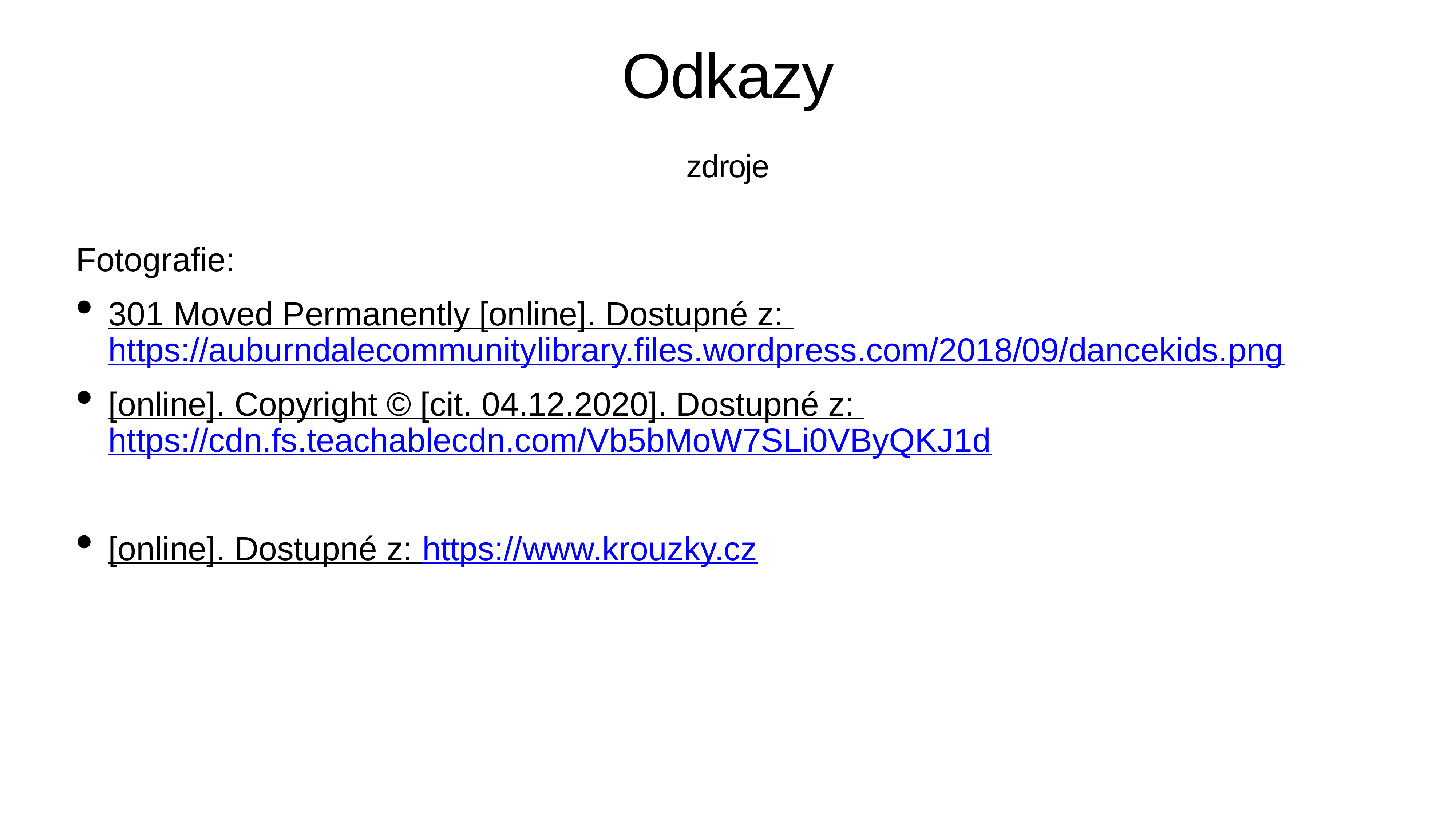

# Odkazy
zdroje
Fotografie:
301 Moved Permanently [online]. Dostupné z: https://auburndalecommunitylibrary.files.wordpress.com/2018/09/dancekids.png
[online]. Copyright © [cit. 04.12.2020]. Dostupné z: https://cdn.fs.teachablecdn.com/Vb5bMoW7SLi0VByQKJ1d

[online]. Dostupné z: https://www.krouzky.cz